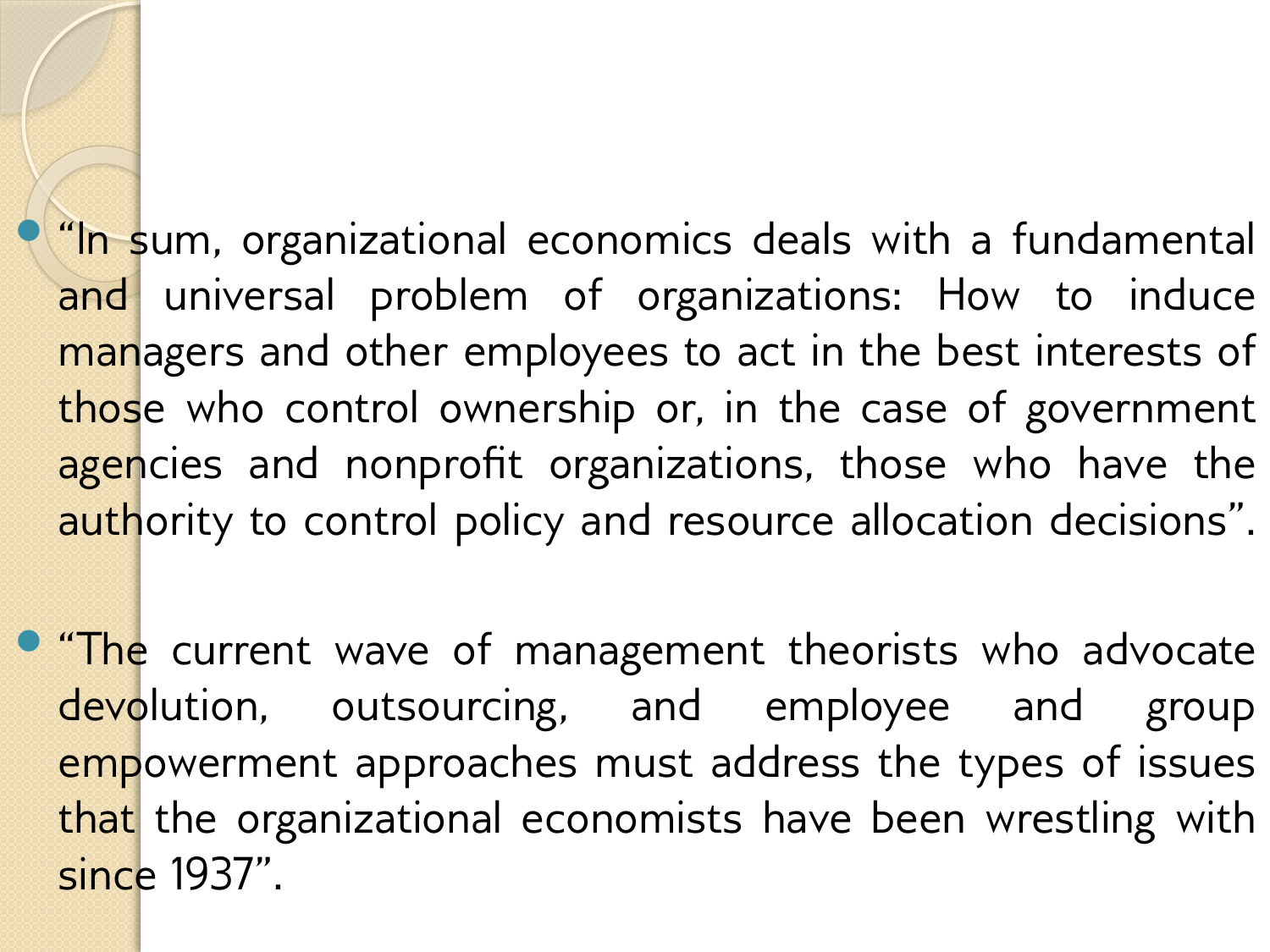

#
“In sum, organizational economics deals with a fundamental and universal problem of organizations: How to induce managers and other employees to act in the best interests of those who control ownership or, in the case of government agencies and nonprofit organizations, those who have the authority to control policy and resource allocation decisions”.

“The current wave of management theorists who advocate devolution, outsourcing, and employee and group empowerment approaches must address the types of issues that the organizational economists have been wrestling with since 1937”.